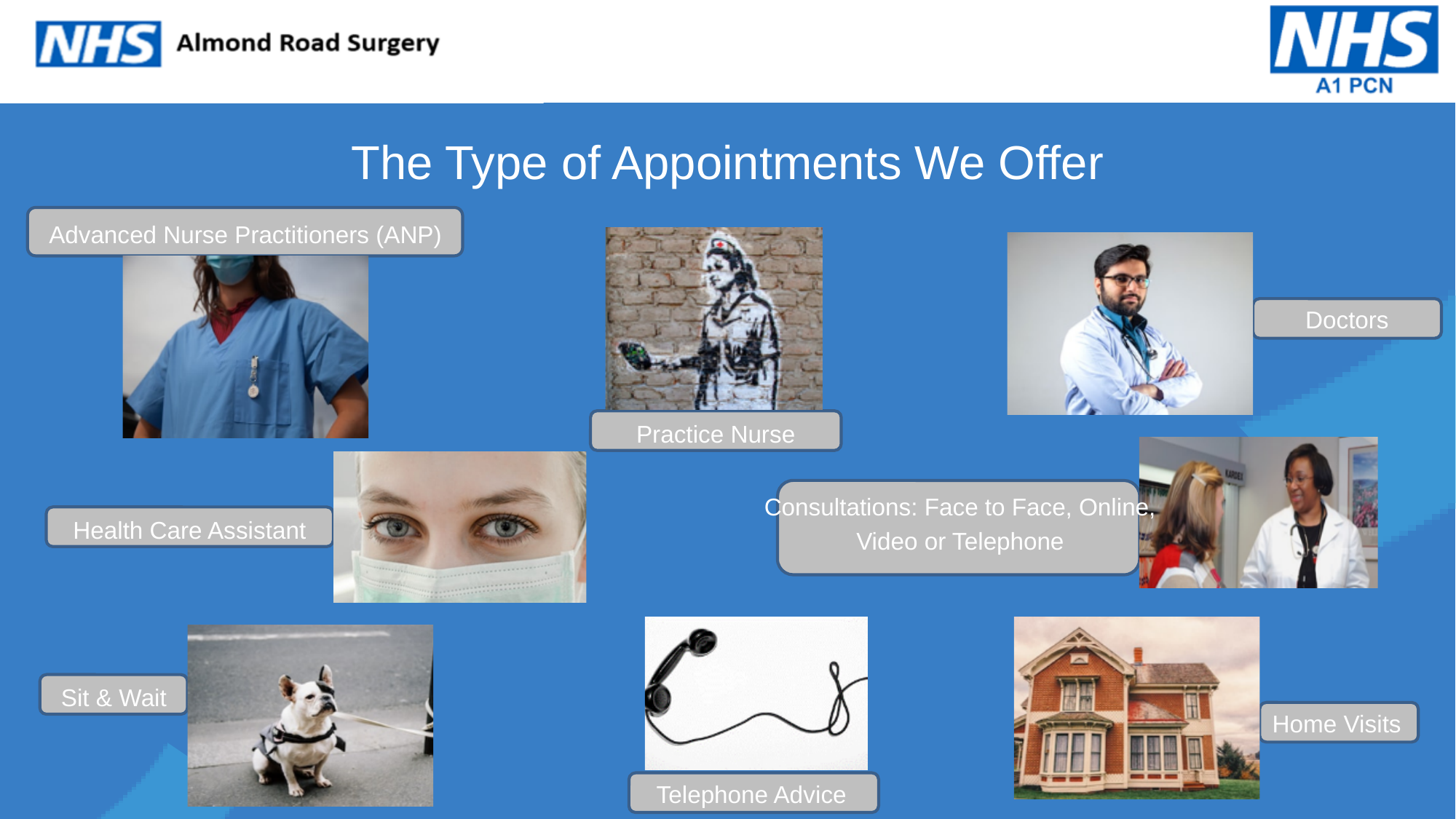

The Type of Appointments We Offer
Advanced Nurse Practitioners (ANP)

Doctors

Practice Nurse

Consultations: Face to Face, Online, Video or Telephone

Health Care Assistant

Sit & Wait

Home Visits

Telephone Advice